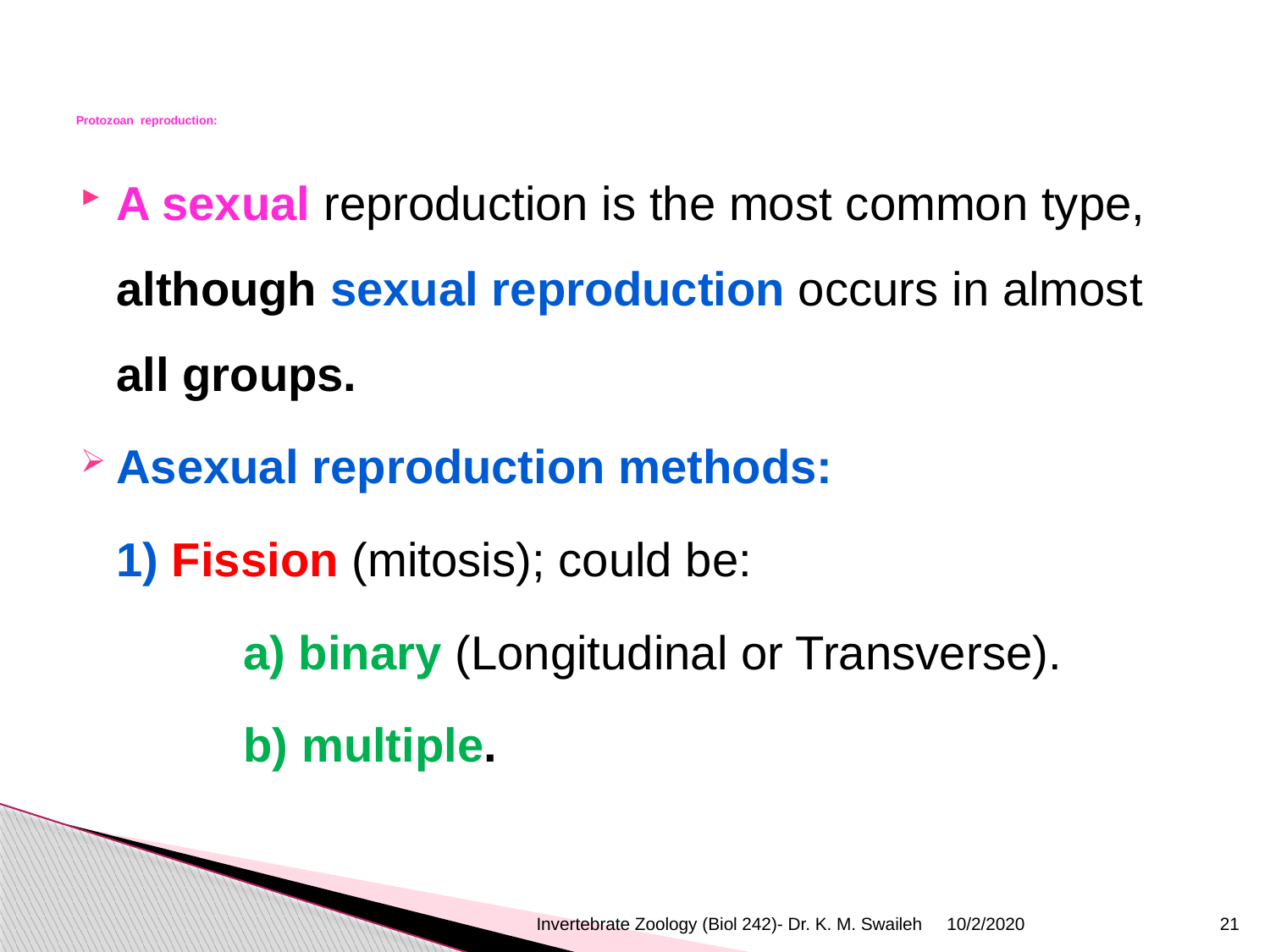

# Protozoan  reproduction:
A sexual reproduction is the most common type, although sexual reproduction occurs in almost all groups.
Asexual reproduction methods:
	1) Fission (mitosis); could be:
		a) binary (Longitudinal or Transverse).
		b) multiple.

10/2/2020
21
Invertebrate Zoology (Biol 242)- Dr. K. M. Swaileh